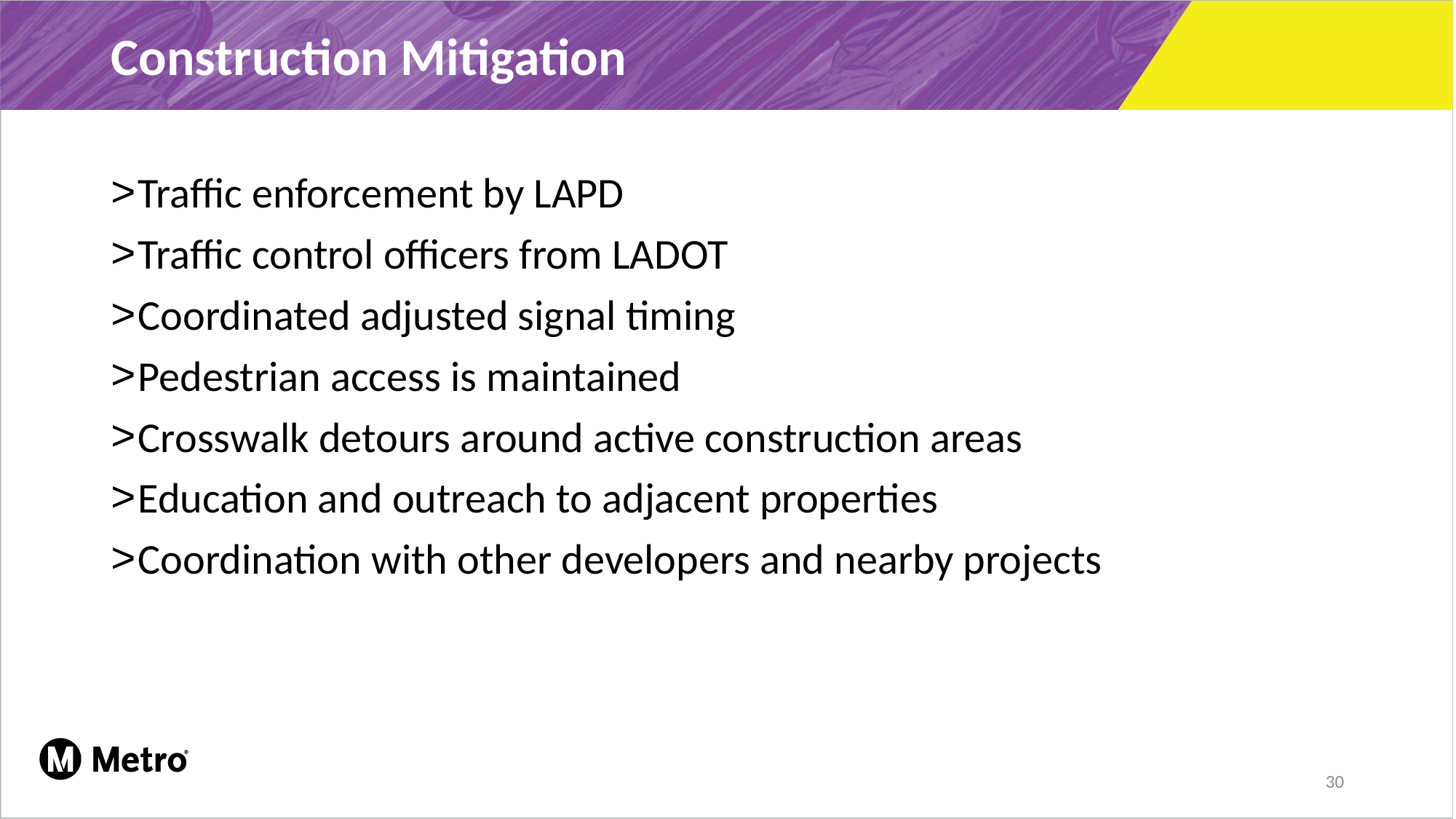

# Construction Mitigation
Traffic enforcement by LAPD
Traffic control officers from LADOT
Coordinated adjusted signal timing
Pedestrian access is maintained
Crosswalk detours around active construction areas
Education and outreach to adjacent properties
Coordination with other developers and nearby projects
30